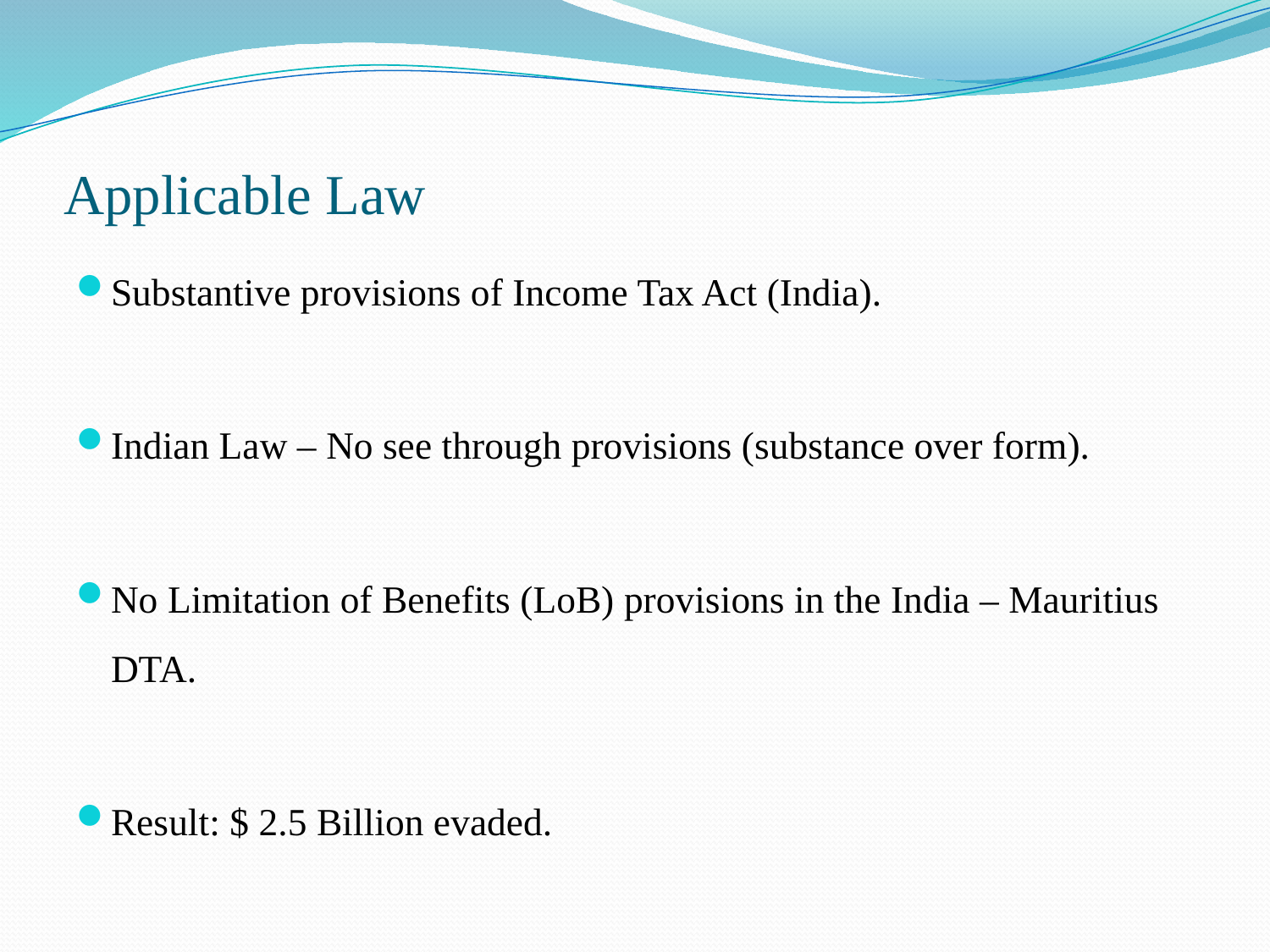

# Applicable Law
Substantive provisions of Income Tax Act (India).

Indian Law – No see through provisions (substance over form).

No Limitation of Benefits (LoB) provisions in the India – Mauritius DTA.

Result: $ 2.5 Billion evaded.